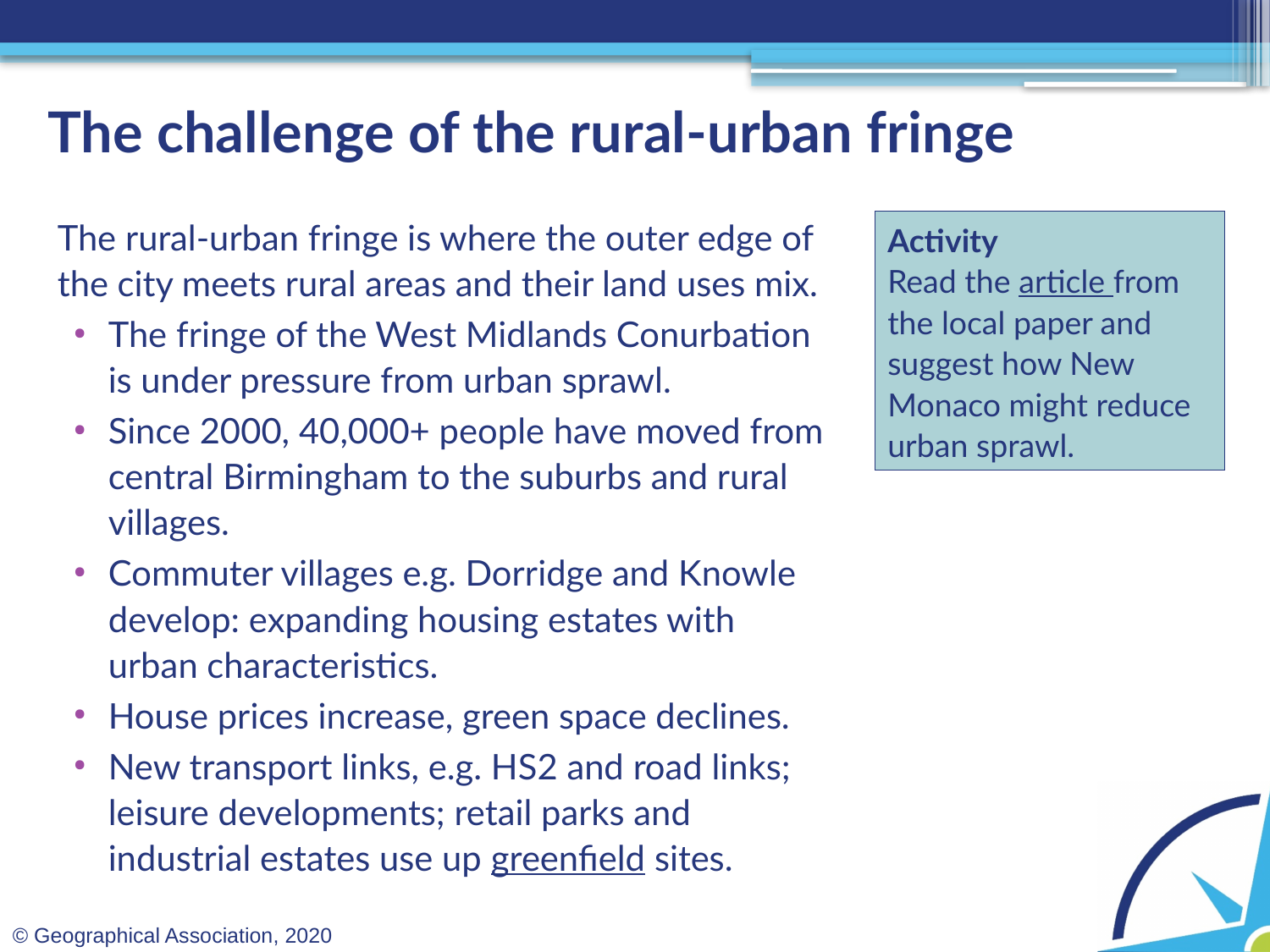

# The challenge of the rural-urban fringe
The rural-urban fringe is where the outer edge of the city meets rural areas and their land uses mix.
The fringe of the West Midlands Conurbation is under pressure from urban sprawl.
Since 2000, 40,000+ people have moved from central Birmingham to the suburbs and rural villages.
Commuter villages e.g. Dorridge and Knowle develop: expanding housing estates with urban characteristics.
House prices increase, green space declines.
New transport links, e.g. HS2 and road links; leisure developments; retail parks and industrial estates use up greenfield sites.

Activity
Read the article from the local paper and suggest how New Monaco might reduce urban sprawl.